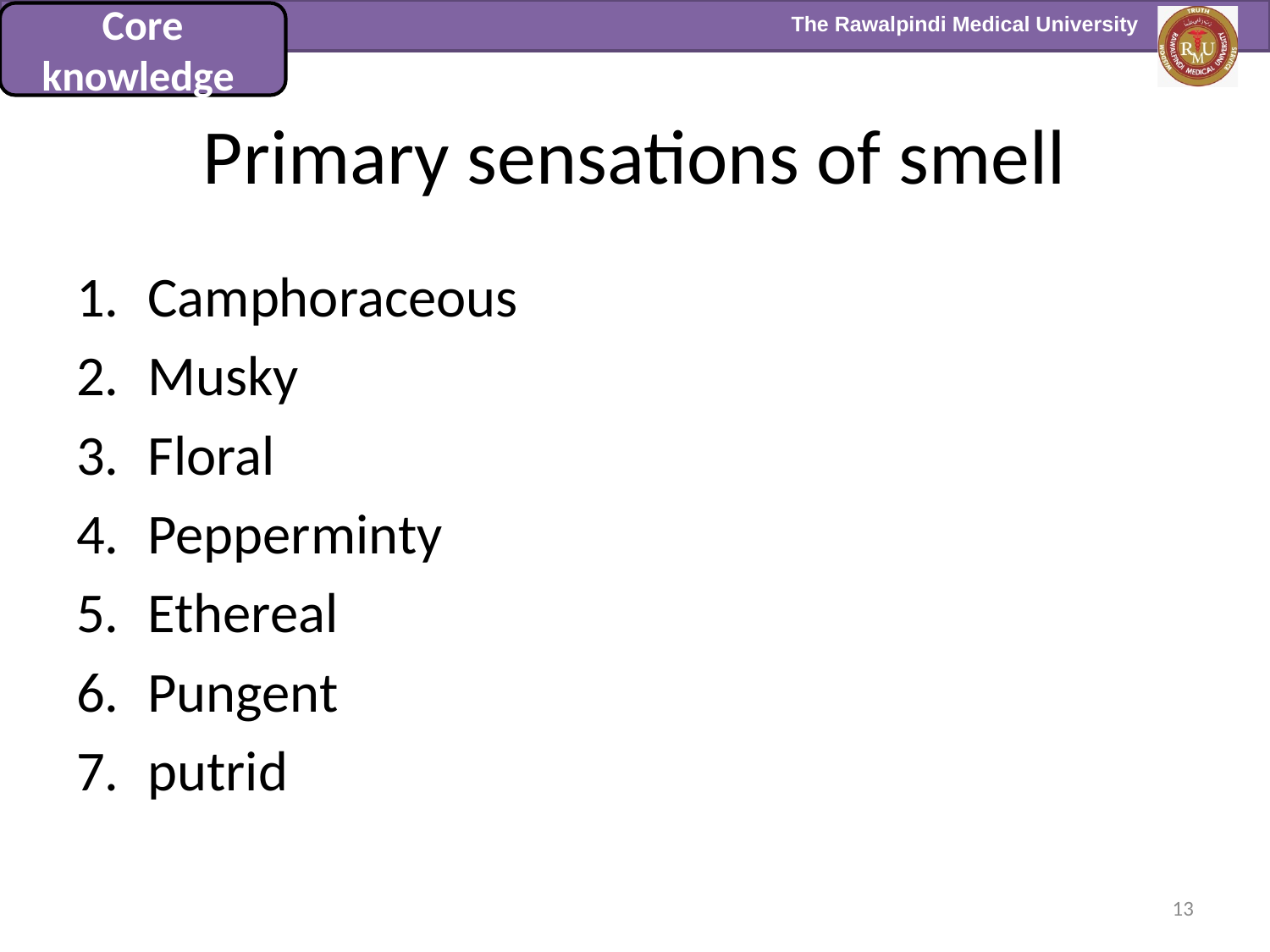

Core knowledge
# Primary sensations of smell
Camphoraceous
Musky
Floral
Pepperminty
Ethereal
Pungent
putrid
13